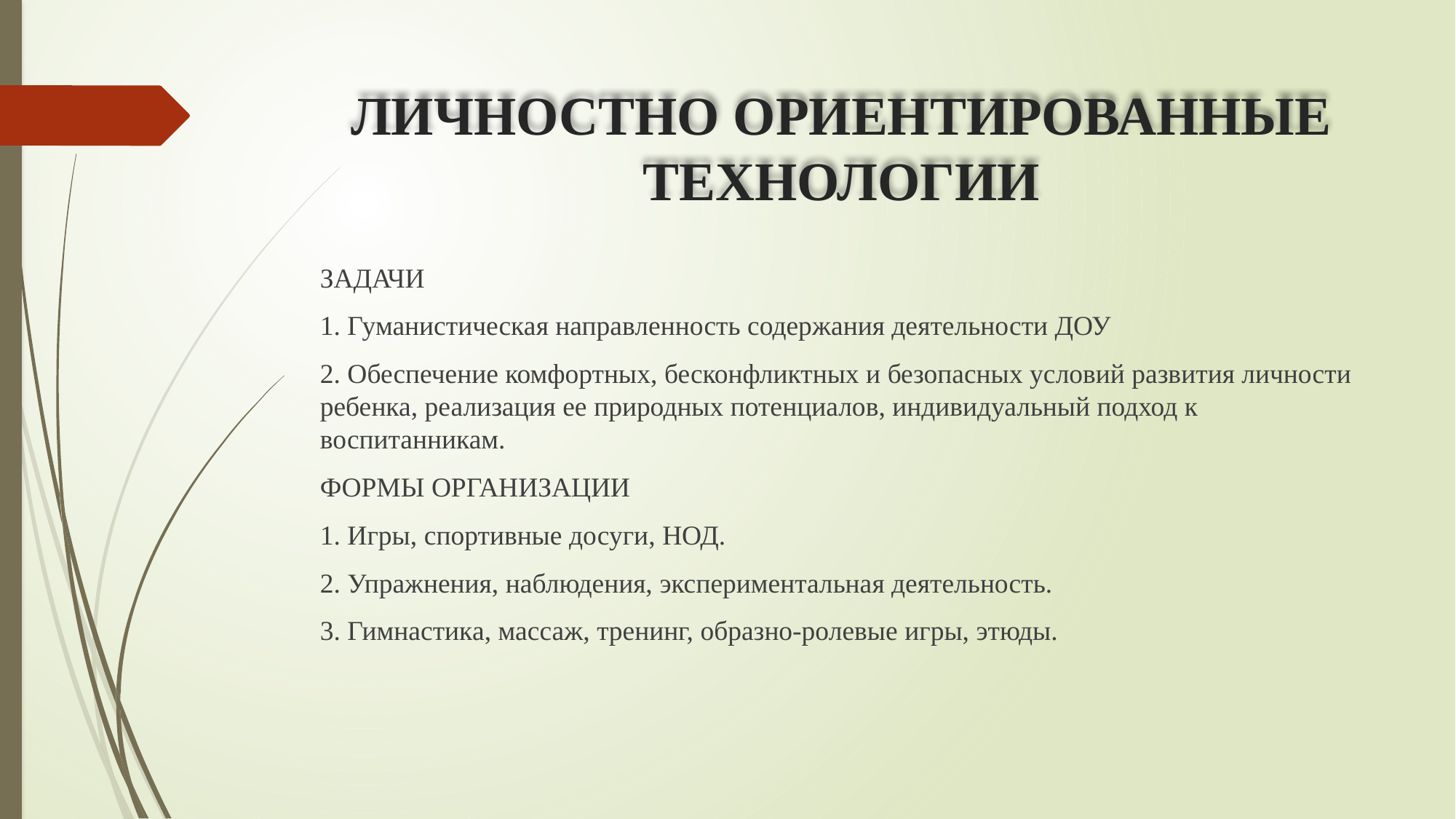

# ЛИЧНОСТНО ОРИЕНТИРОВАННЫЕ ТЕХНОЛОГИИ
ЗАДАЧИ
1. Гуманистическая направленность содержания деятельности ДОУ
2. Обеспечение комфортных, бесконфликтных и безопасных условий развития личности ребенка, реализация ее природных потенциалов, индивидуальный подход к воспитанникам.
ФОРМЫ ОРГАНИЗАЦИИ
1. Игры, спортивные досуги, НОД.
2. Упражнения, наблюдения, экспериментальная деятельность.
3. Гимнастика, массаж, тренинг, образно-ролевые игры, этюды.